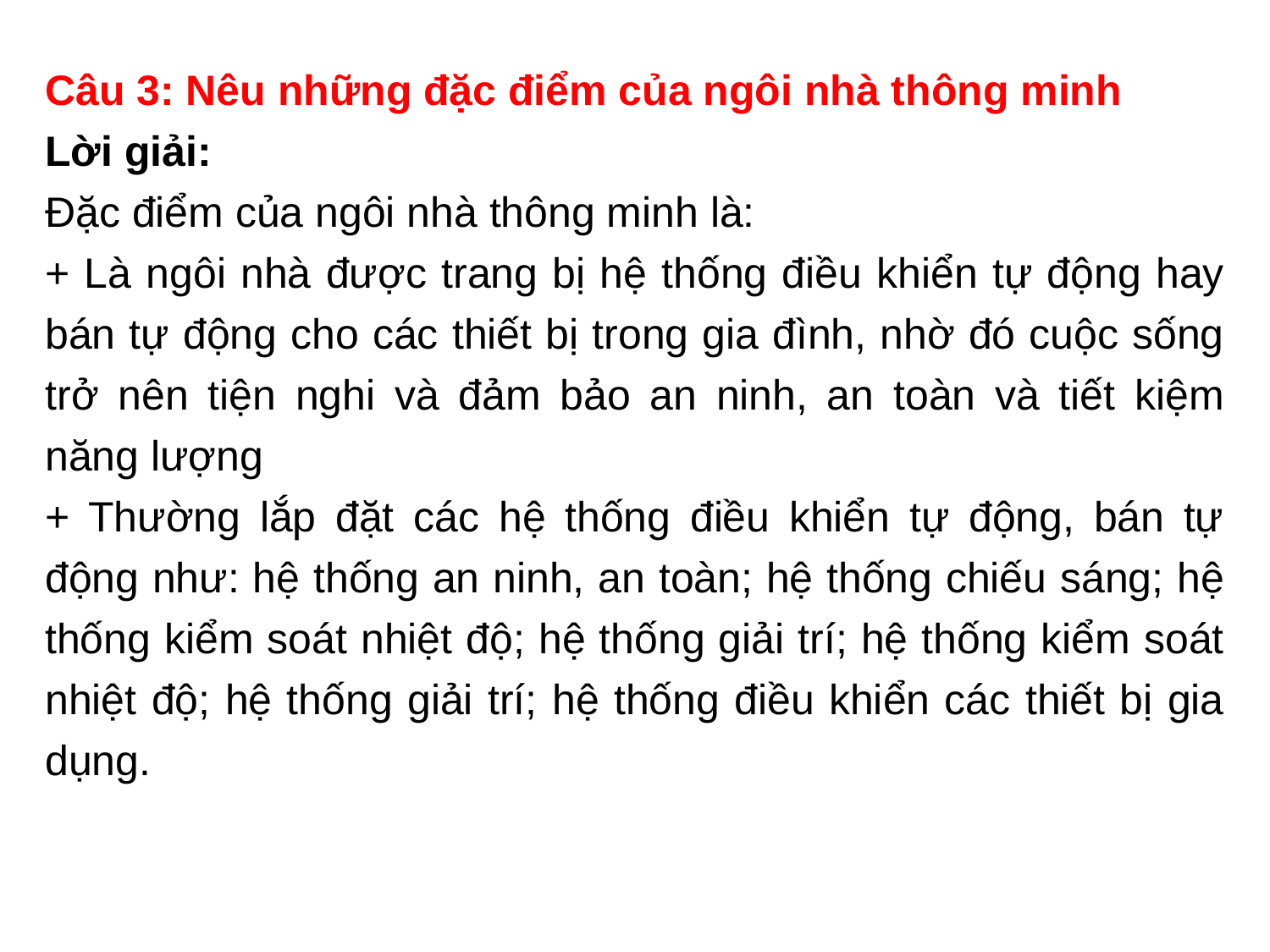

Câu 3: Nêu những đặc điểm của ngôi nhà thông minh
Lời giải:
Đặc điểm của ngôi nhà thông minh là:
+ Là ngôi nhà được trang bị hệ thống điều khiển tự động hay bán tự động cho các thiết bị trong gia đình, nhờ đó cuộc sống trở nên tiện nghi và đảm bảo an ninh, an toàn và tiết kiệm năng lượng
+ Thường lắp đặt các hệ thống điều khiển tự động, bán tự động như: hệ thống an ninh, an toàn; hệ thống chiếu sáng; hệ thống kiểm soát nhiệt độ; hệ thống giải trí; hệ thống kiểm soát nhiệt độ; hệ thống giải trí; hệ thống điều khiển các thiết bị gia dụng.